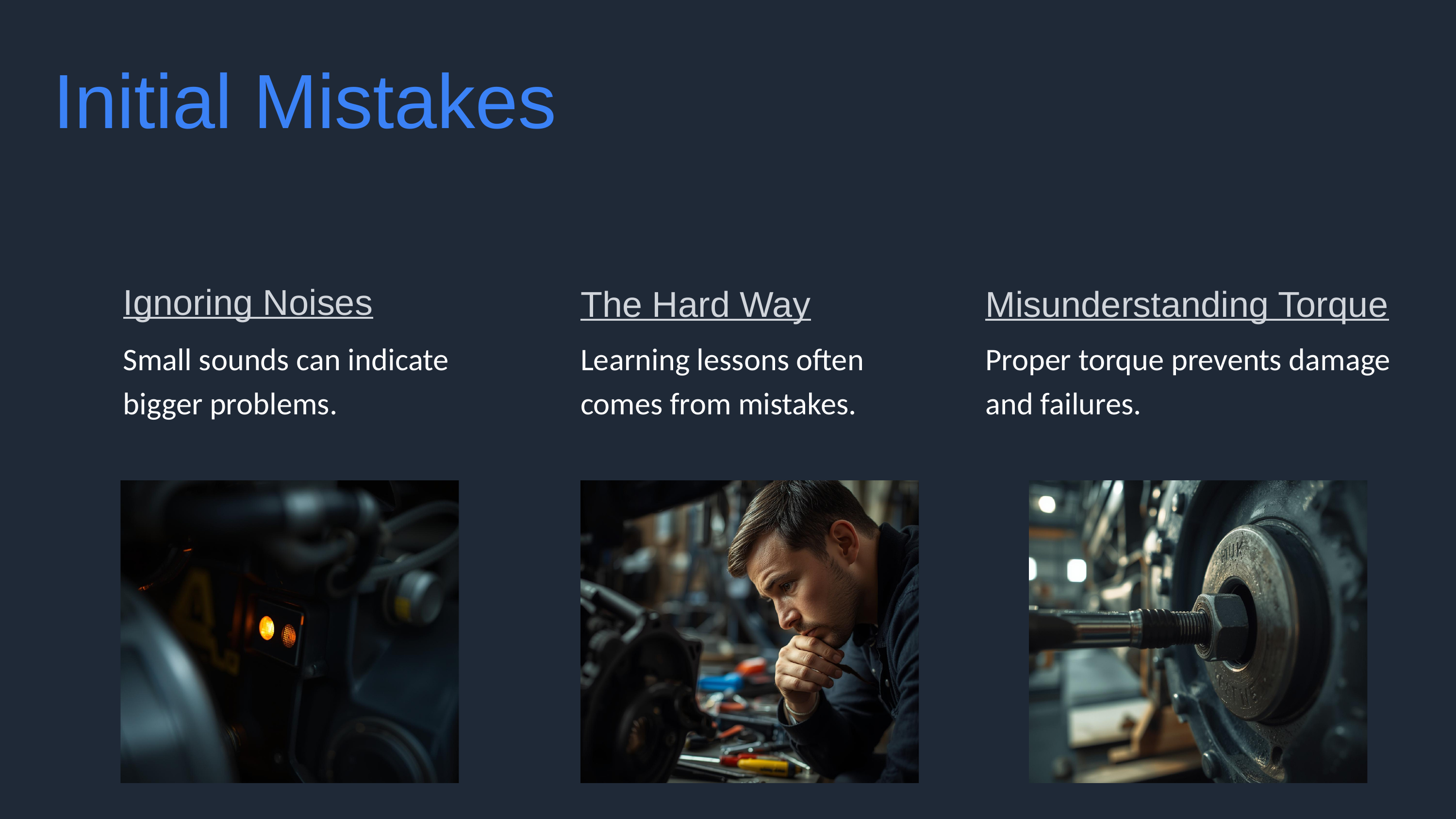

Initial Mistakes
Ignoring Noises
Small sounds can indicate bigger problems.
The Hard Way
Learning lessons often comes from mistakes.
Misunderstanding Torque
Proper torque prevents damage and failures.